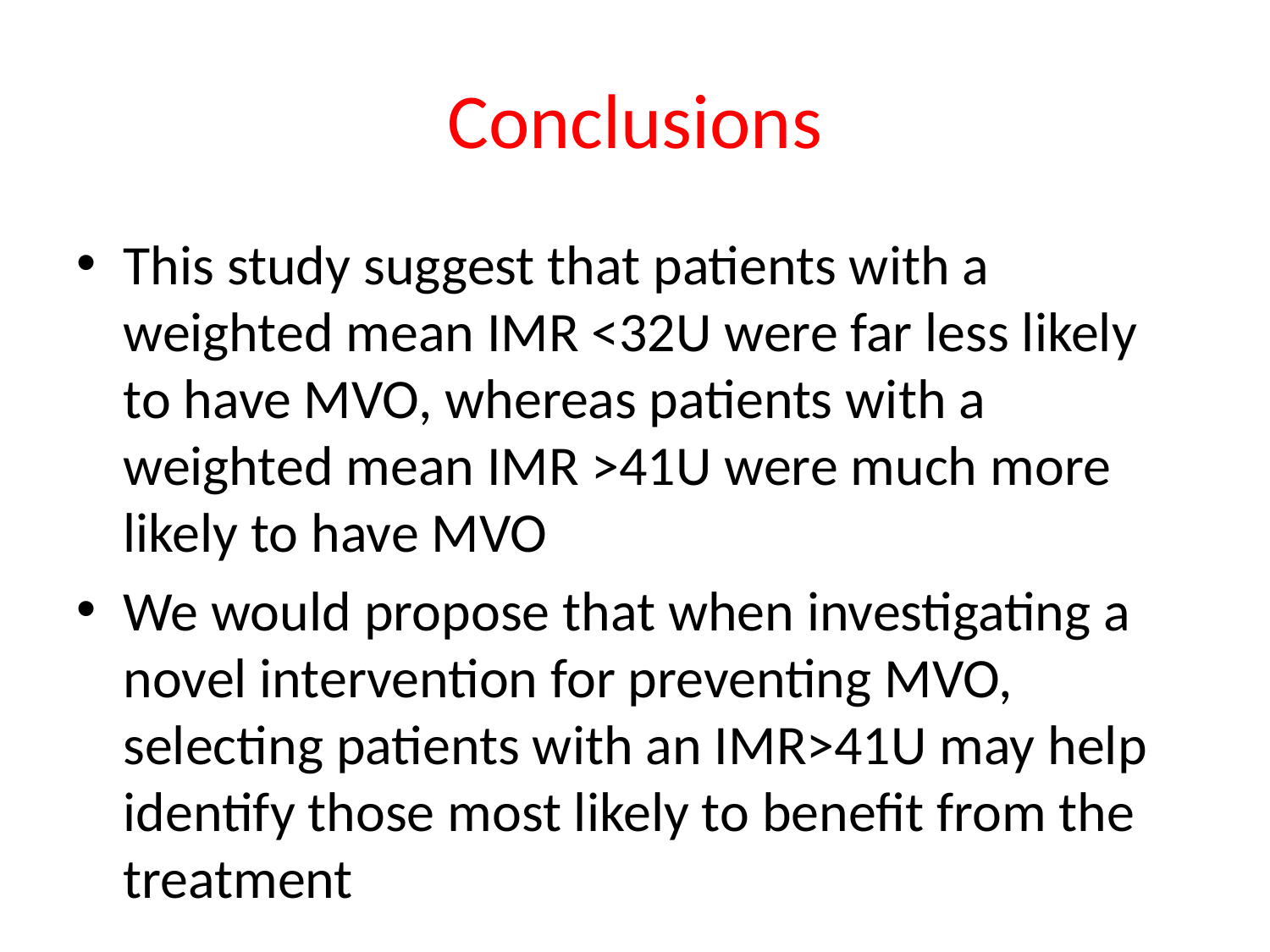

# Conclusions
This study suggest that patients with a weighted mean IMR <32U were far less likely to have MVO, whereas patients with a weighted mean IMR >41U were much more likely to have MVO
We would propose that when investigating a novel intervention for preventing MVO, selecting patients with an IMR>41U may help identify those most likely to benefit from the treatment